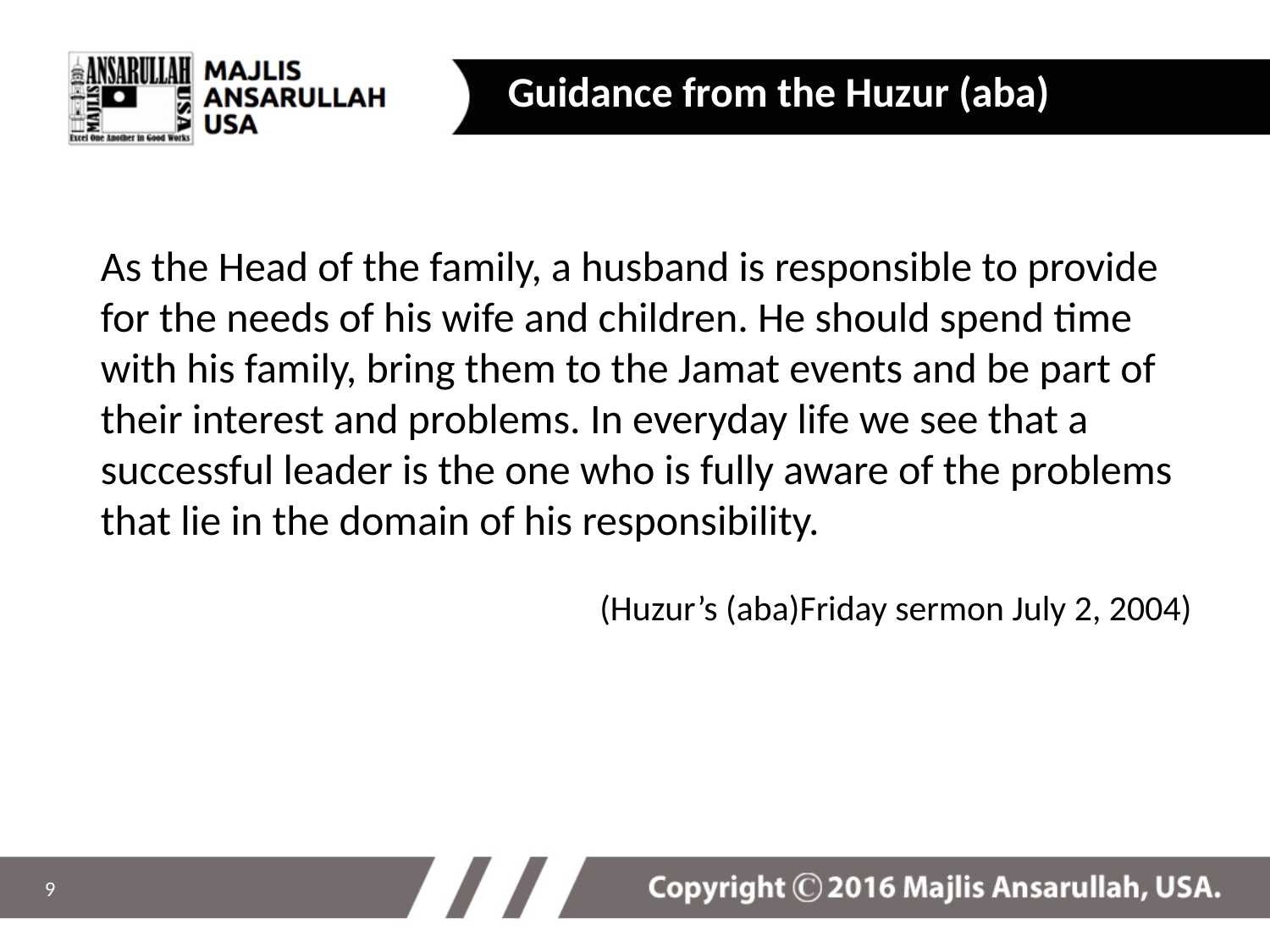

Guidance from the Huzur (aba)
As the Head of the family, a husband is responsible to provide for the needs of his wife and children. He should spend time with his family, bring them to the Jamat events and be part of their interest and problems. In everyday life we see that a successful leader is the one who is fully aware of the problems that lie in the domain of his responsibility.

(Huzur’s (aba)Friday sermon July 2, 2004)
9